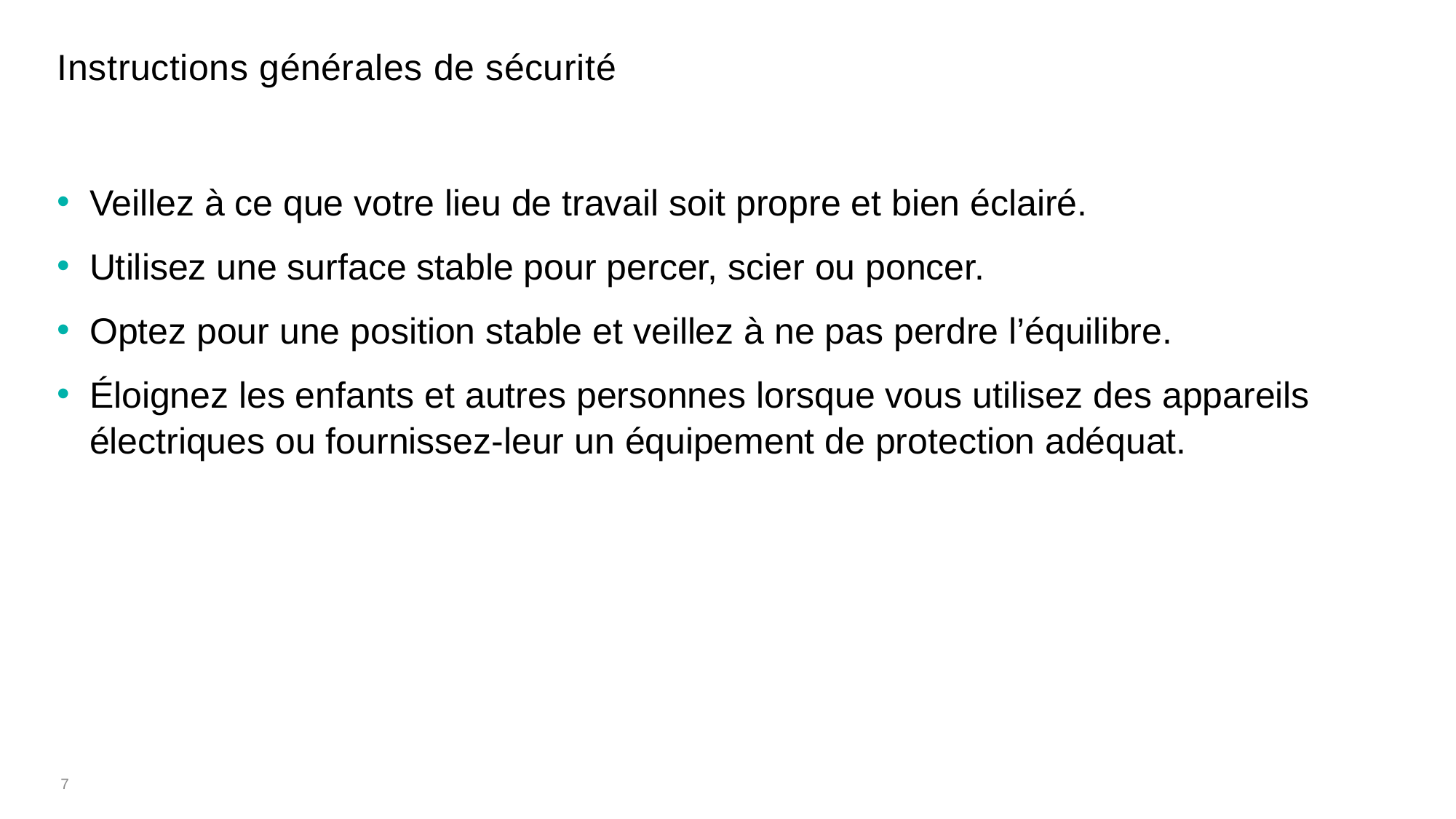

# Instructions générales de sécurité
Veillez à ce que votre lieu de travail soit propre et bien éclairé.
Utilisez une surface stable pour percer, scier ou poncer.
Optez pour une position stable et veillez à ne pas perdre l’équilibre.
Éloignez les enfants et autres personnes lorsque vous utilisez des appareils électriques ou fournissez-leur un équipement de protection adéquat.
7